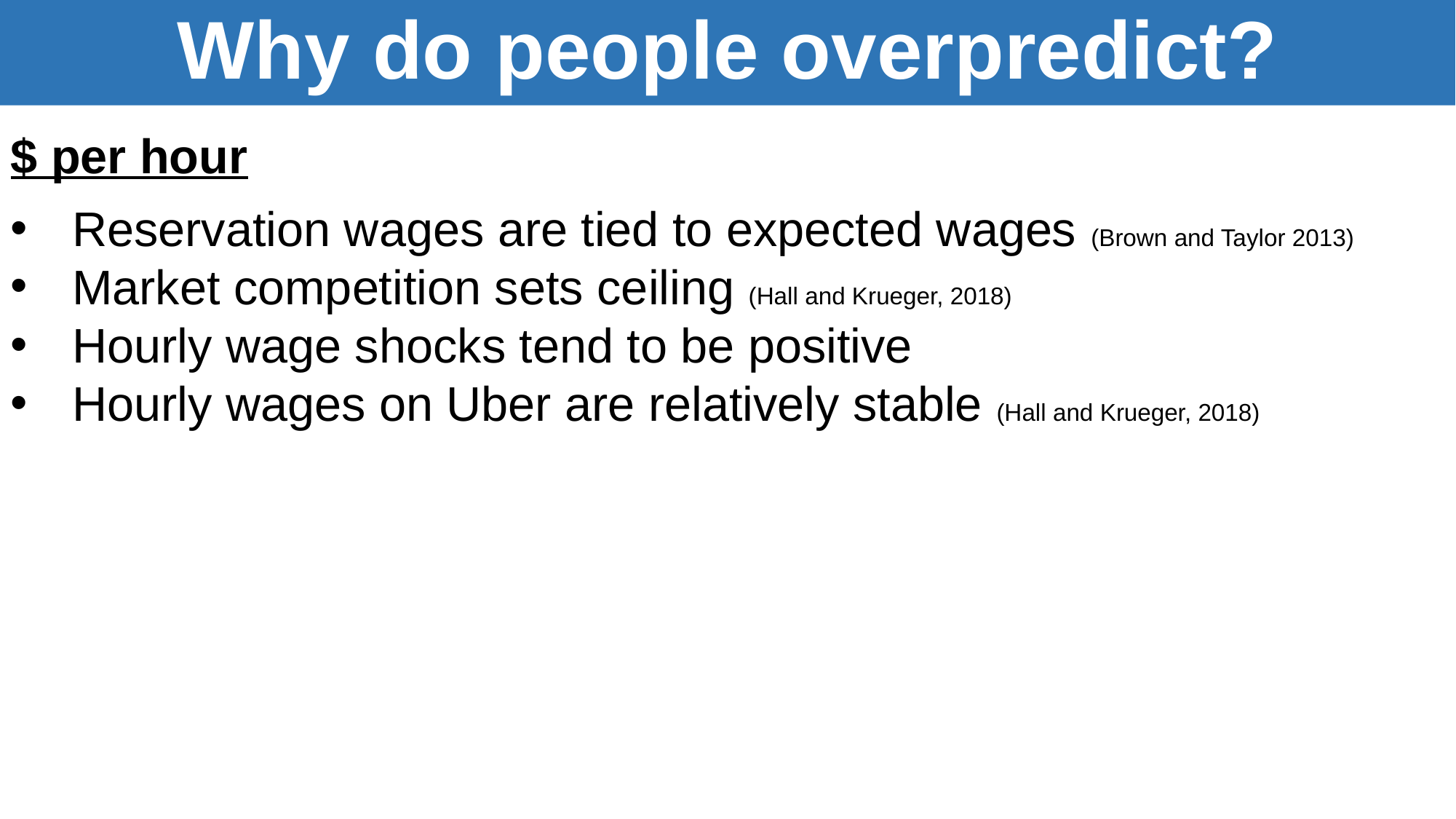

# Why do people overpredict?

$ per hour

Reservation wages are tied to expected wages (Brown and Taylor 2013)
Market competition sets ceiling (Hall and Krueger, 2018)
Hourly wage shocks tend to be positive
Hourly wages on Uber are relatively stable (Hall and Krueger, 2018)